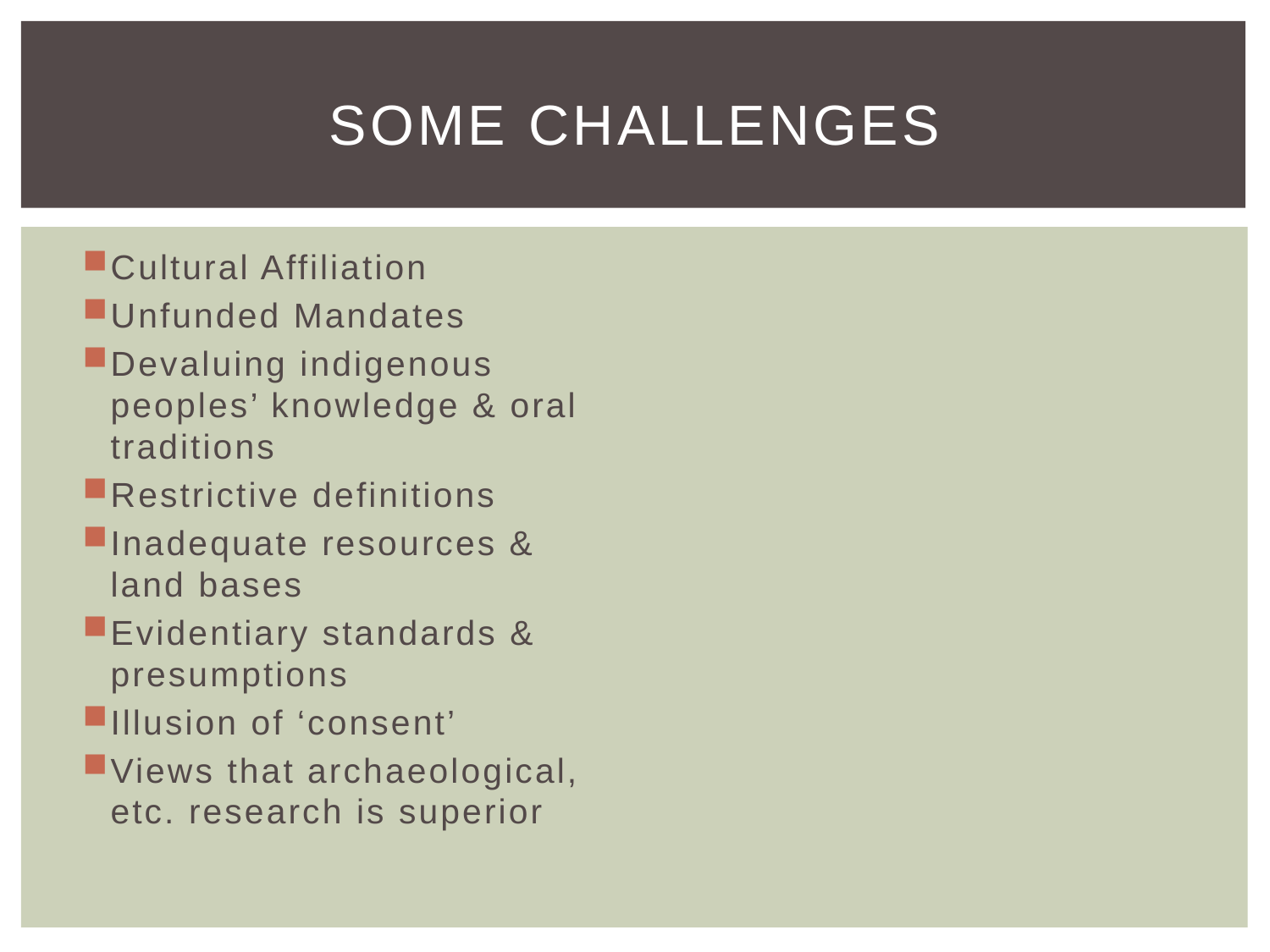

# Some challenges
Cultural Affiliation
Unfunded Mandates
Devaluing indigenous peoples’ knowledge & oral traditions
Restrictive definitions
Inadequate resources & land bases
Evidentiary standards & presumptions
Illusion of ‘consent’
Views that archaeological, etc. research is superior